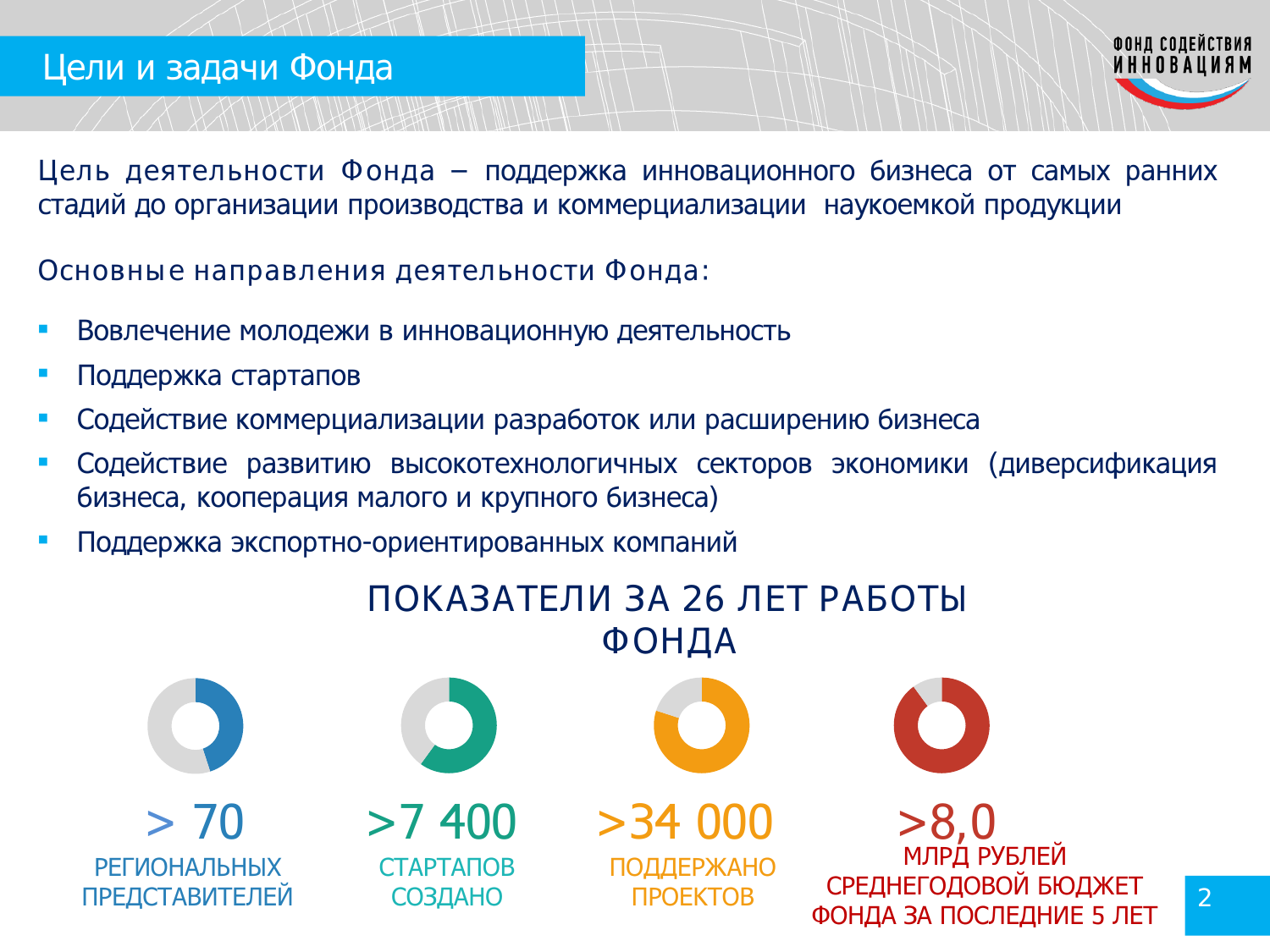

# Цели и задачи Фонда
Цель деятельности Фонда – поддержка инновационного бизнеса от самых ранних стадий до организации производства и коммерциализации  наукоемкой продукции
Основные направления деятельности Фонда:
Вовлечение молодежи в инновационную деятельность
Поддержка стартапов
Содействие коммерциализации разработок или расширению бизнеса
Содействие развитию высокотехнологичных секторов экономики (диверсификация бизнеса, кооперация малого и крупного бизнеса)
Поддержка экспортно-ориентированных компаний

ПОКАЗАТЕЛИ ЗА 26 ЛЕТ РАБОТЫ ФОНДА

### Chart

| Category | Sales |
|---|---|
| 1st Qtr | 60.0 |
| 2nd Qtr | 40.0 |
>7 400

### Chart

| Category | Sales |
|---|---|
| 1st Qtr | 80.0 |
| 2nd Qtr | 20.0 |
>34 000

### Chart

| Category | Sales |
|---|---|
| 1st Qtr | 90.0 |
| 2nd Qtr | 10.0 |
>8,0

### Chart

| Category | Sales |
|---|---|
| 1st Qtr | 45.0 |
| 2nd Qtr | 55.0 |
> 70
МЛРД РУБЛЕЙ
CРЕДНЕГОДОВОЙ БЮДЖЕТ ФОНДА ЗА ПОСЛЕДНИЕ 5 ЛЕТ
РЕГИОНАЛЬНЫХ ПРЕДСТАВИТЕЛЕЙ
СТАРТАПОВ СОЗДАНО
ПОДДЕРЖАНО ПРОЕКТОВ
2